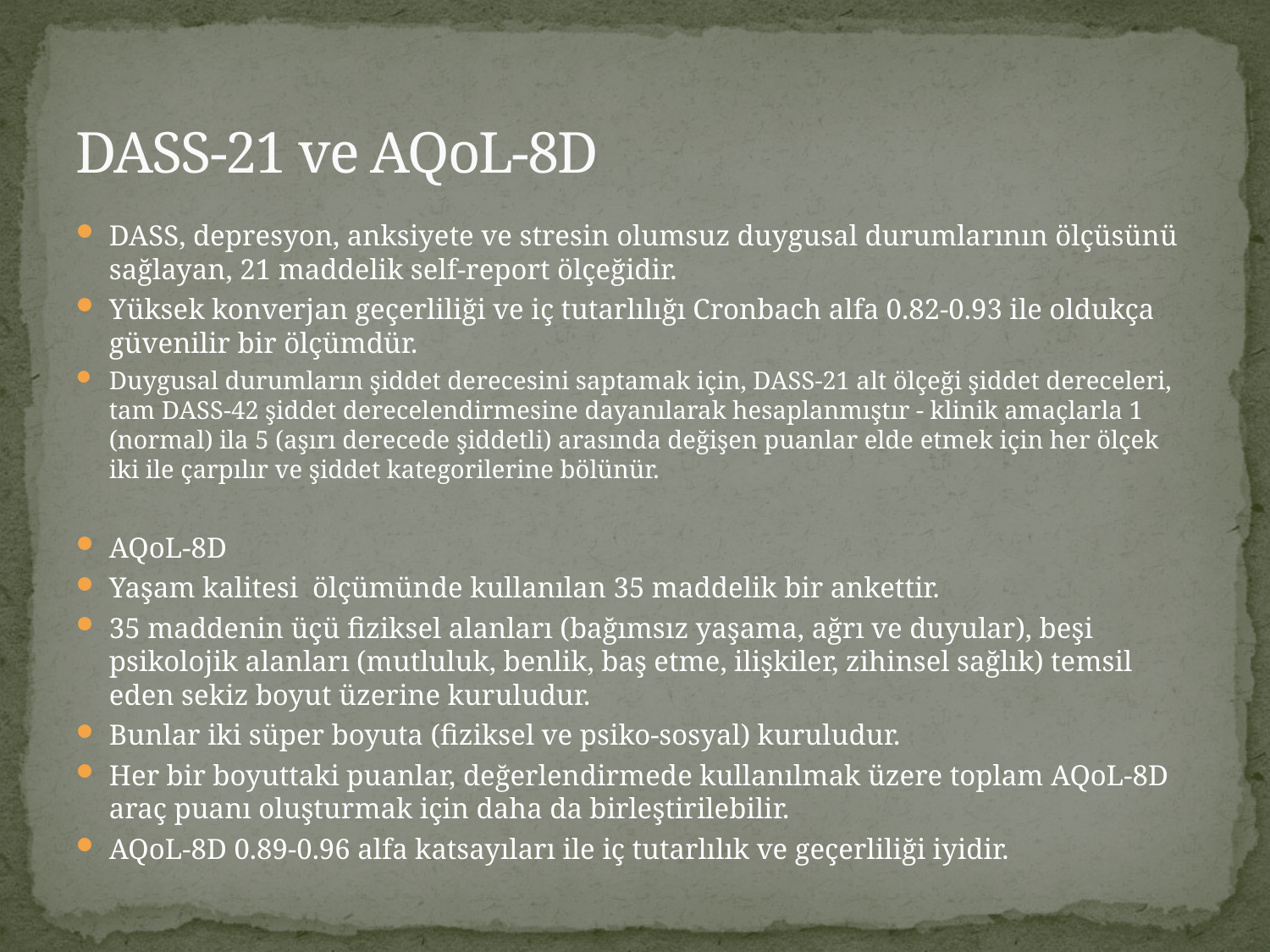

# DASS-21 ve AQoL-8D
DASS, depresyon, anksiyete ve stresin olumsuz duygusal durumlarının ölçüsünü sağlayan, 21 maddelik self-report ölçeğidir.
Yüksek konverjan geçerliliği ve iç tutarlılığı Cronbach alfa 0.82-0.93 ile oldukça güvenilir bir ölçümdür.
Duygusal durumların şiddet derecesini saptamak için, DASS-21 alt ölçeği şiddet dereceleri, tam DASS-42 şiddet derecelendirmesine dayanılarak hesaplanmıştır - klinik amaçlarla 1 (normal) ila 5 (aşırı derecede şiddetli) arasında değişen puanlar elde etmek için her ölçek iki ile çarpılır ve şiddet kategorilerine bölünür.

AQoL-8D
Yaşam kalitesi  ölçümünde kullanılan 35 maddelik bir ankettir.
35 maddenin üçü fiziksel alanları (bağımsız yaşama, ağrı ve duyular), beşi psikolojik alanları (mutluluk, benlik, baş etme, ilişkiler, zihinsel sağlık) temsil eden sekiz boyut üzerine kuruludur.
Bunlar iki süper boyuta (fiziksel ve psiko-sosyal) kuruludur.
Her bir boyuttaki puanlar, değerlendirmede kullanılmak üzere toplam AQoL-8D  araç puanı oluşturmak için daha da birleştirilebilir.
AQoL-8D 0.89-0.96 alfa katsayıları ile iç tutarlılık ve geçerliliği iyidir.